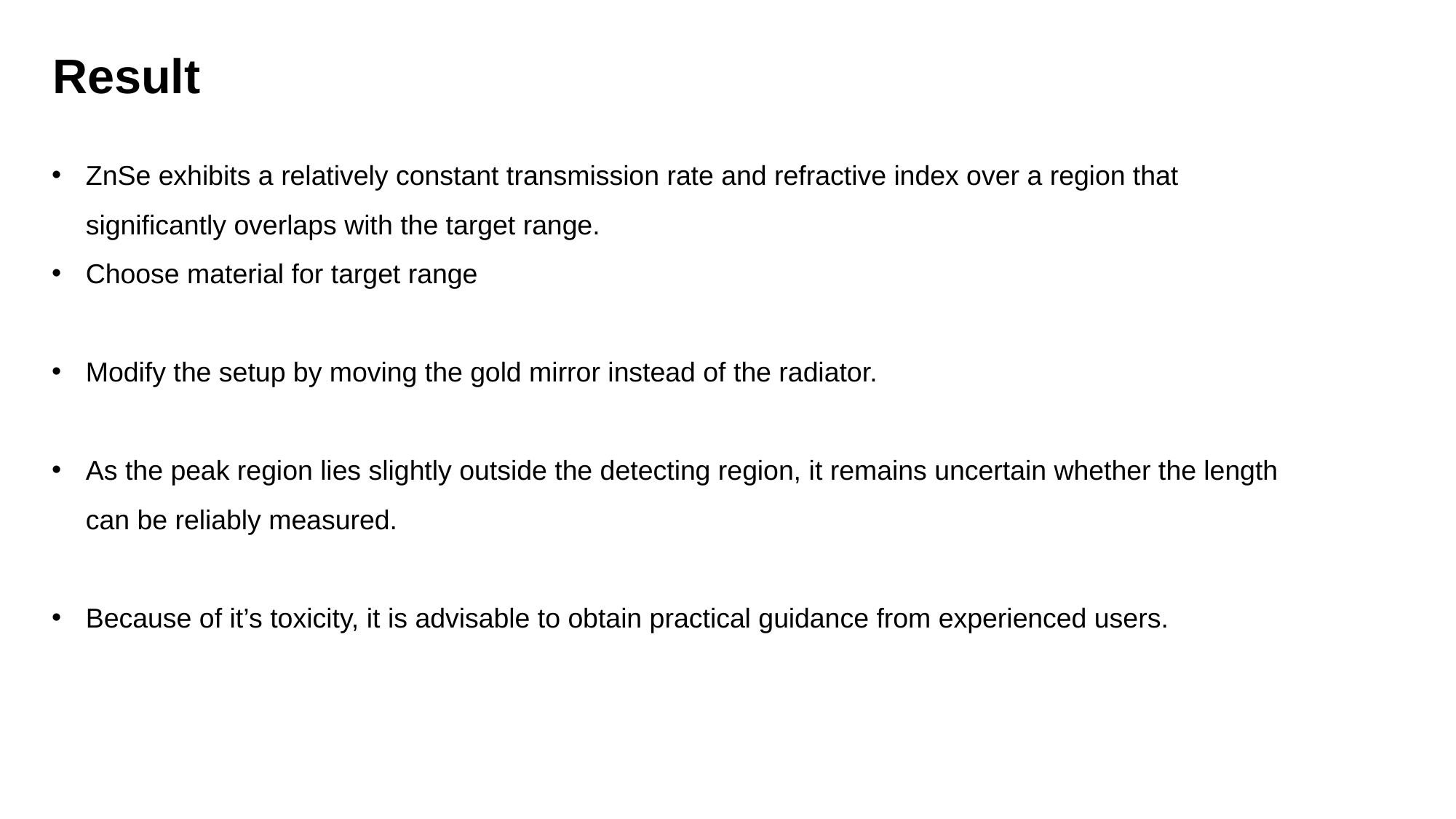

Result
ZnSe exhibits a relatively constant transmission rate and refractive index over a region that significantly overlaps with the target range.
Choose material for target range

Modify the setup by moving the gold mirror instead of the radiator.

As the peak region lies slightly outside the detecting region, it remains uncertain whether the length can be reliably measured.

Because of it’s toxicity, it is advisable to obtain practical guidance from experienced users.